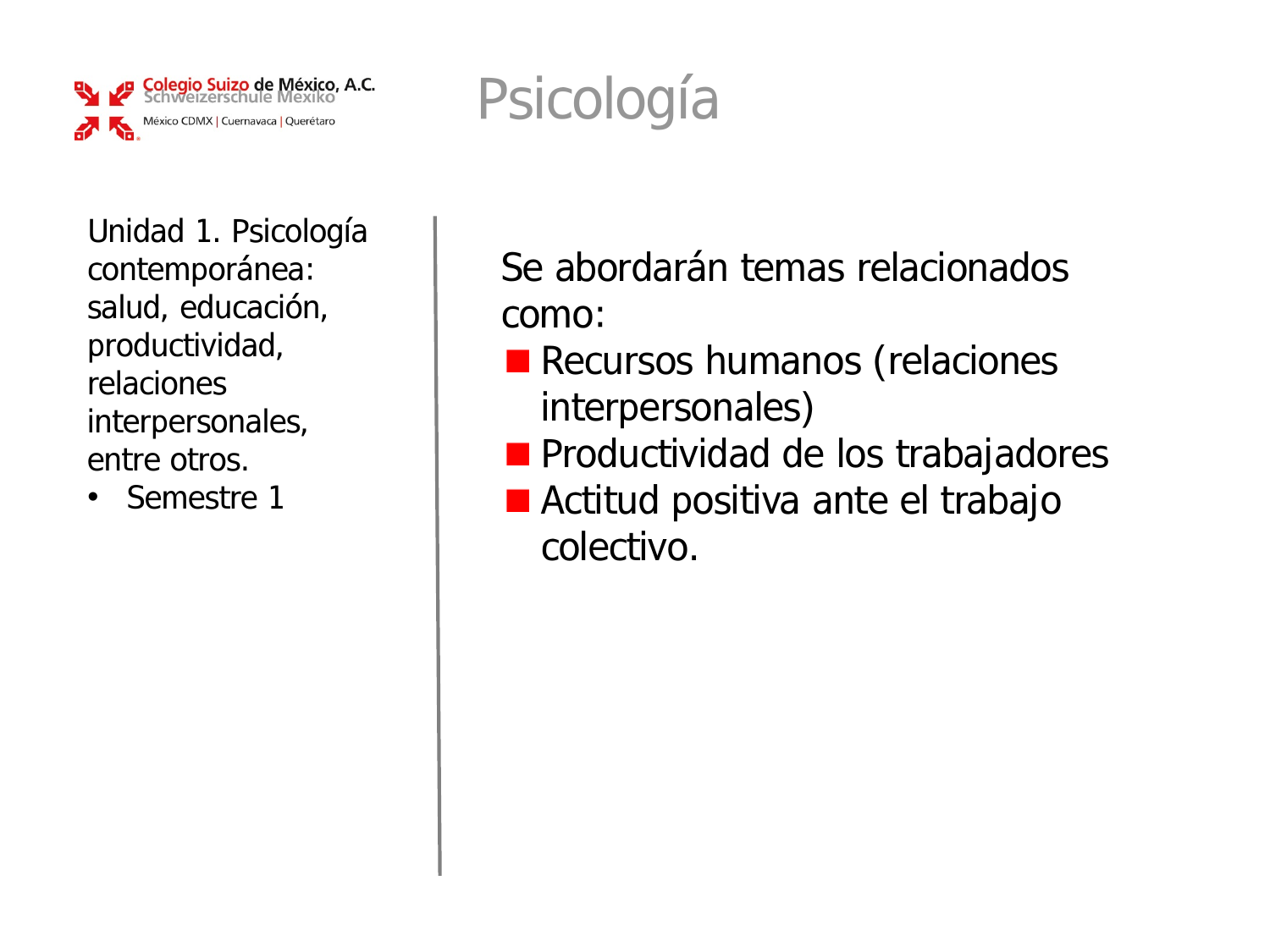

Psicología
Unidad 1. Psicología contemporánea: salud, educación, productividad, relaciones interpersonales, entre otros.
Semestre 1
Se abordarán temas relacionados como:
Recursos humanos (relaciones interpersonales)
Productividad de los trabajadores
Actitud positiva ante el trabajo colectivo.